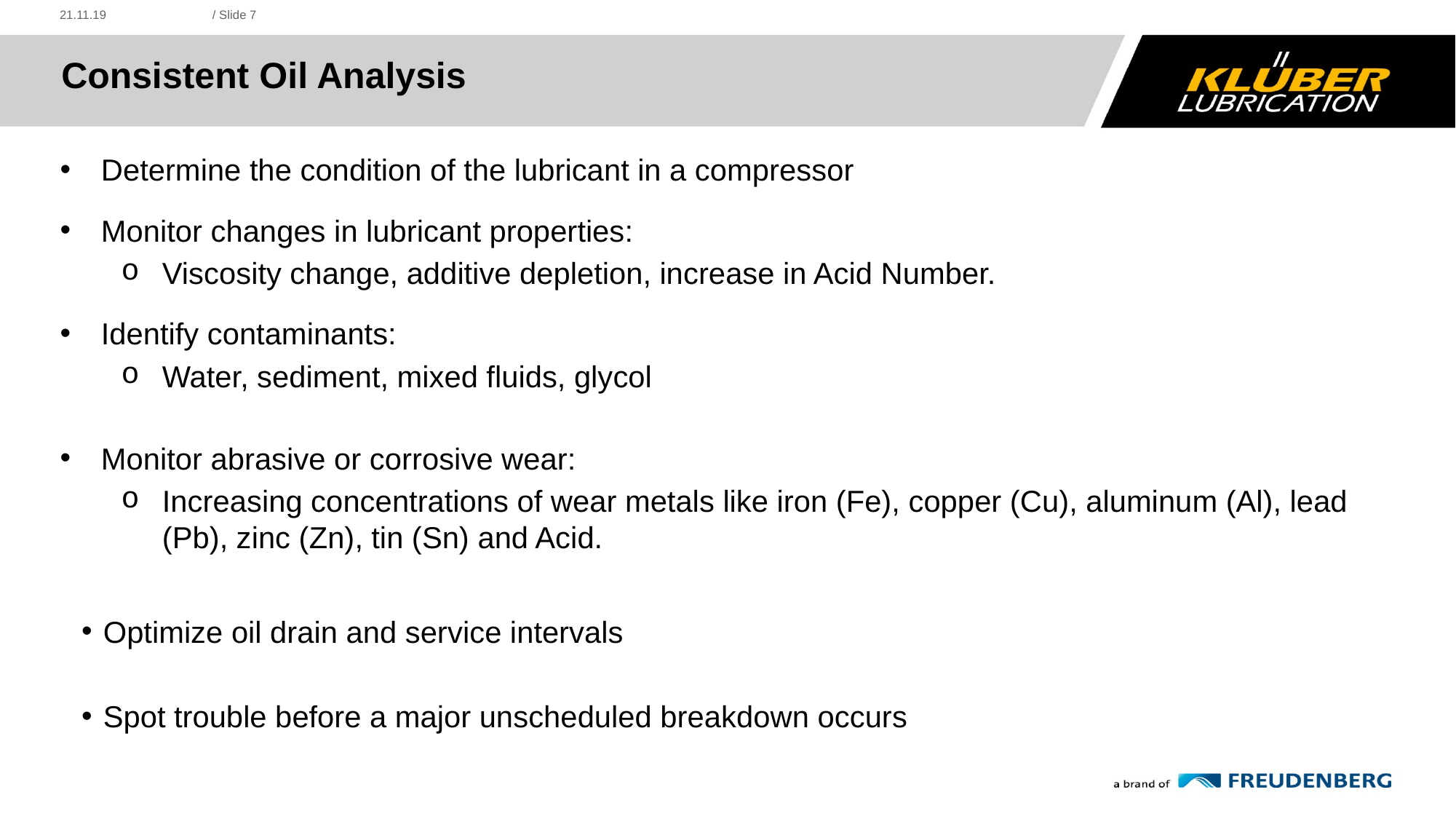

21.11.19
/ Slide 7
# Consistent Oil Analysis
Determine the condition of the lubricant in a compressor

Monitor changes in lubricant properties:
Viscosity change, additive depletion, increase in Acid Number.

Identify contaminants:
Water, sediment, mixed fluids, glycol

Monitor abrasive or corrosive wear:
Increasing concentrations of wear metals like iron (Fe), copper (Cu), aluminum (Al), lead (Pb), zinc (Zn), tin (Sn) and Acid.

Optimize oil drain and service intervals

Spot trouble before a major unscheduled breakdown occurs